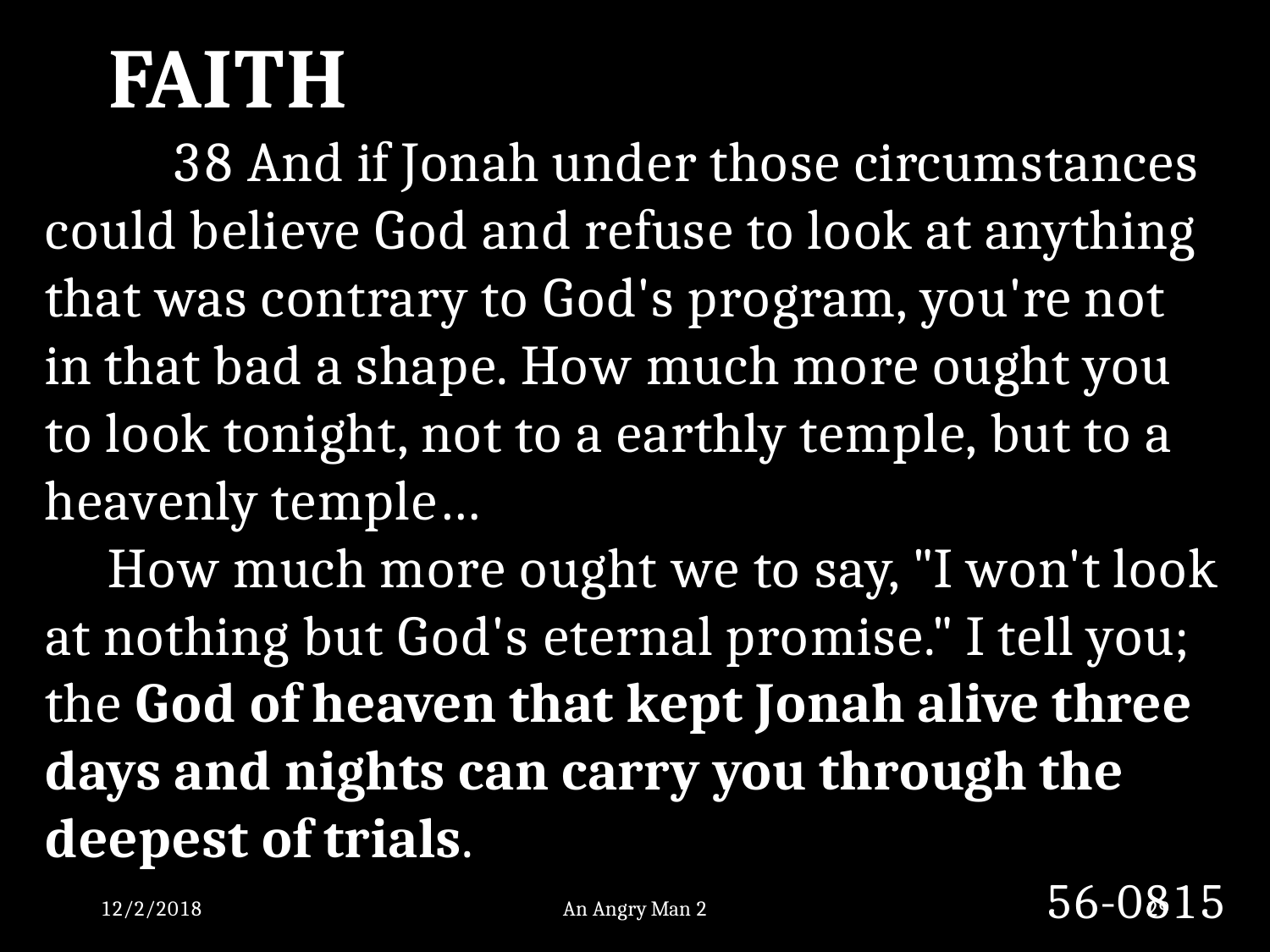

FAITH
	38 And if Jonah under those circumstances could believe God and refuse to look at anything that was contrary to God's program, you're not in that bad a shape. How much more ought you to look tonight, not to a earthly temple, but to a heavenly temple…
How much more ought we to say, "I won't look at nothing but God's eternal promise." I tell you; the God of heaven that kept Jonah alive three days and nights can carry you through the deepest of trials.
56-0815
12/2/2018
An Angry Man 2
29